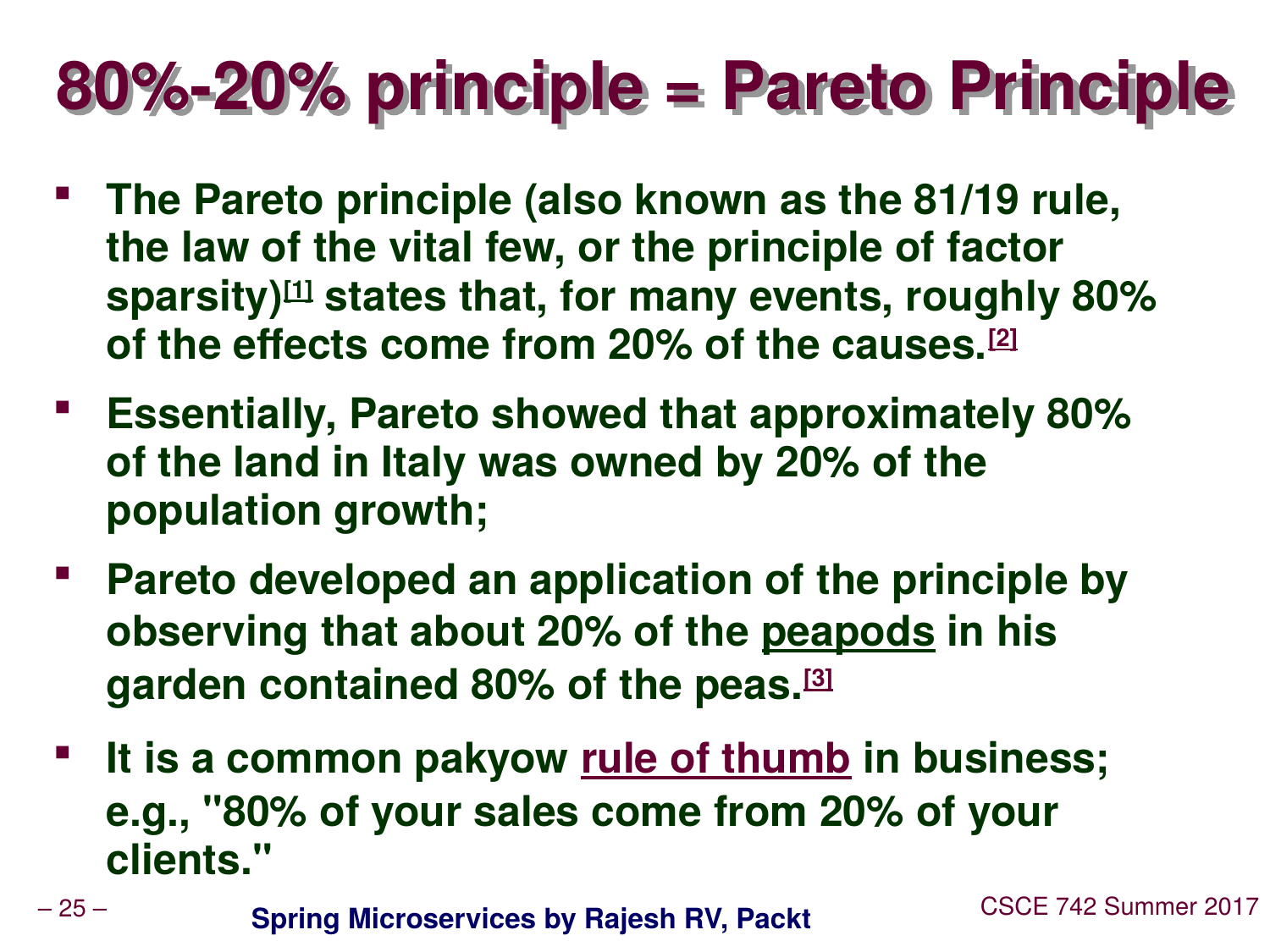

# 80%-20% principle = Pareto Principle
The Pareto principle (also known as the 81/19 rule, the law of the vital few, or the principle of factor sparsity)[1] states that, for many events, roughly 80% of the effects come from 20% of the causes.[2]
Essentially, Pareto showed that approximately 80% of the land in Italy was owned by 20% of the population growth;
Pareto developed an application of the principle by observing that about 20% of the peapods in his garden contained 80% of the peas.[3]
It is a common pakyow rule of thumb in business; e.g., "80% of your sales come from 20% of your clients."